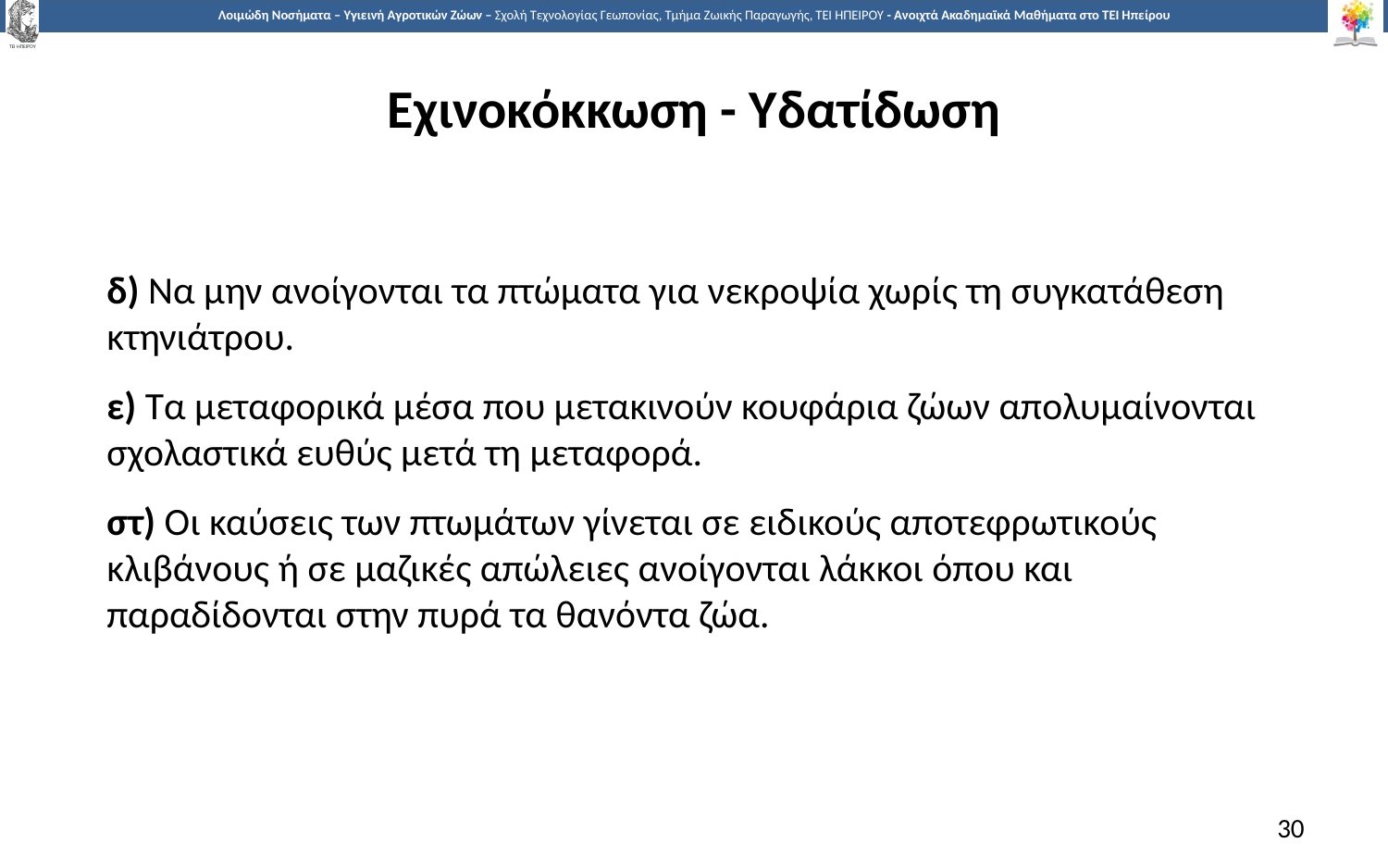

# Εχινοκόκκωση - Υδατίδωση
δ) Να μην ανοίγονται τα πτώματα για νεκροψία χωρίς τη συγκατάθεση κτηνιάτρου.
ε) Τα μεταφορικά μέσα που μετακινούν κουφάρια ζώων απολυμαίνονται σχολαστικά ευθύς μετά τη μεταφορά.
στ) Οι καύσεις των πτωμάτων γίνεται σε ειδικούς αποτεφρωτικούς κλιβάνους ή σε μαζικές απώλειες ανοίγονται λάκκοι όπου και παραδίδονται στην πυρά τα θανόντα ζώα.
30